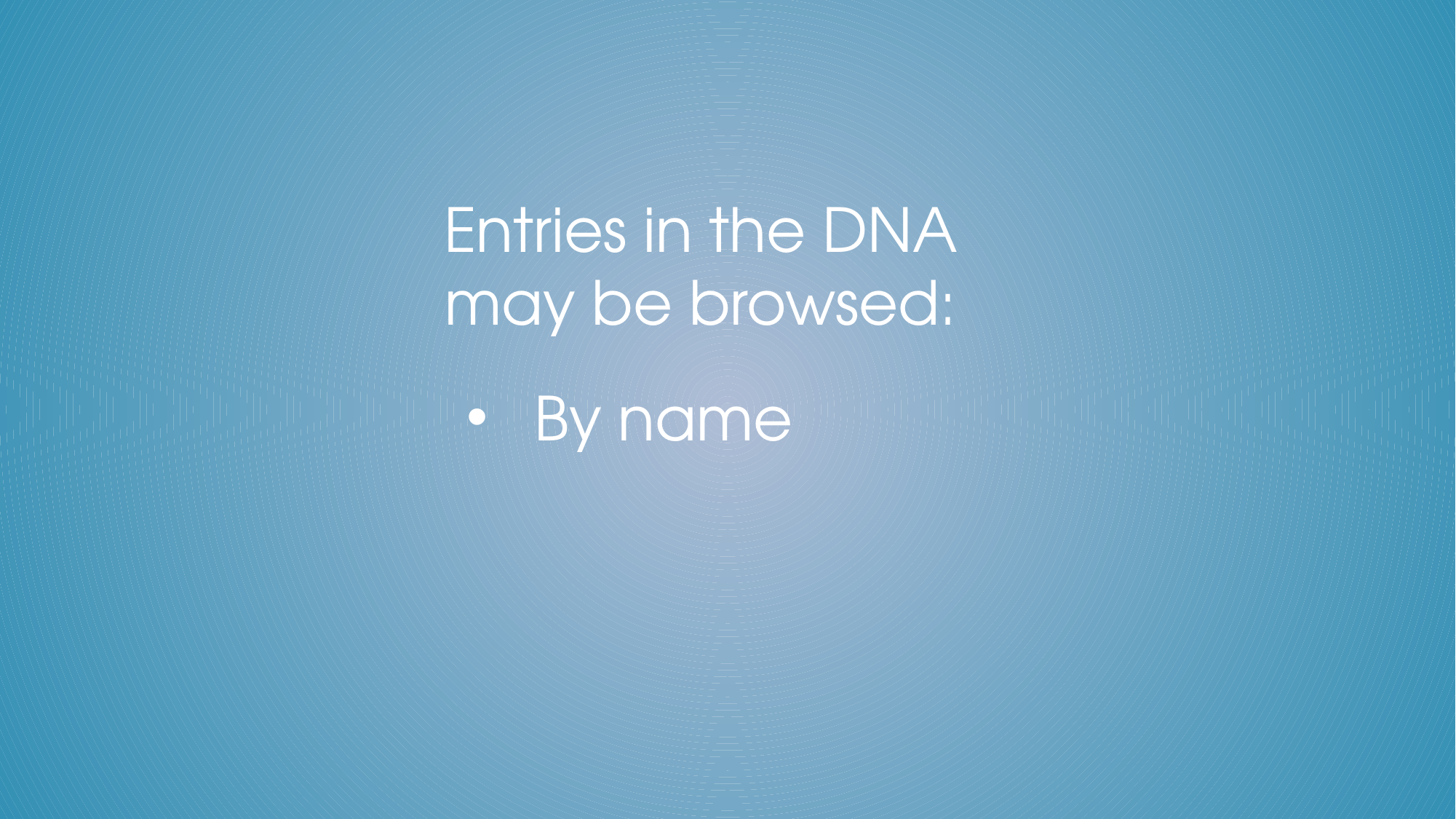

Entries in the DNA
may be browsed:
By name